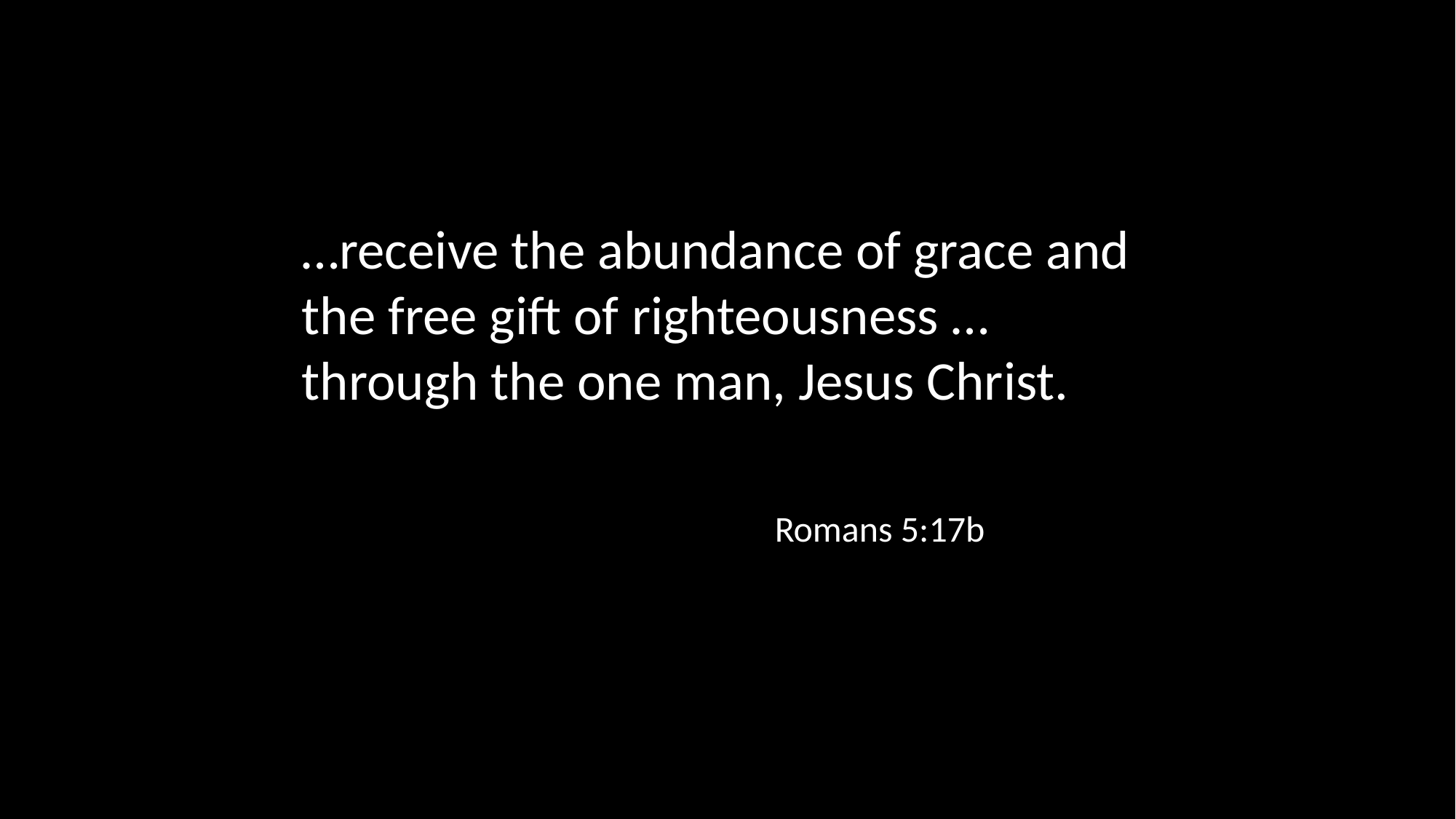

…receive the abundance of grace and the free gift of righteousness …through the one man, Jesus Christ.
Romans 5:17b